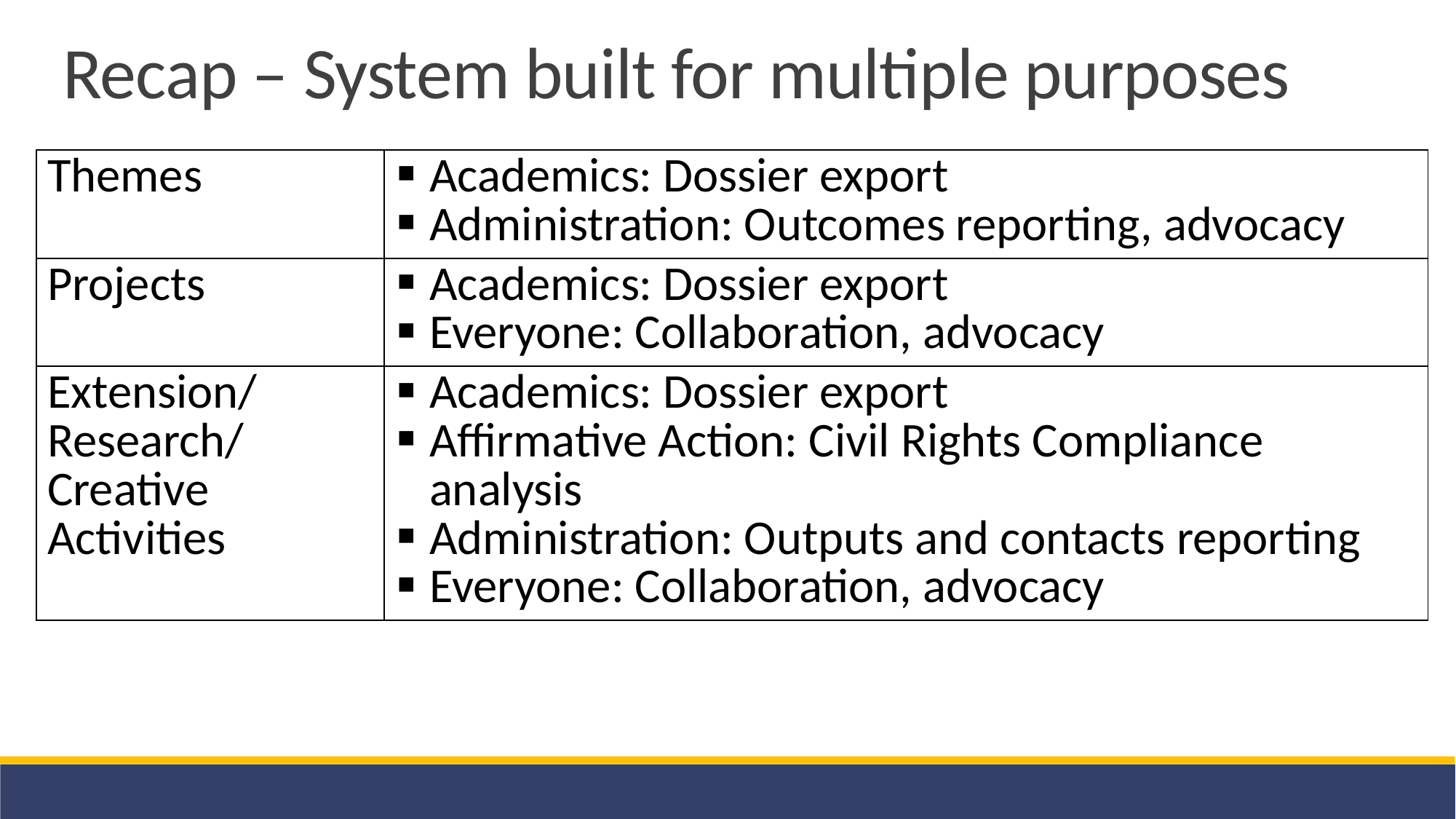

Recap – System built for multiple purposes
| Themes | Academics: Dossier export Administration: Outcomes reporting, advocacy |
| --- | --- |
| Projects | Academics: Dossier export Everyone: Collaboration, advocacy |
| Extension/ Research/ Creative Activities | Academics: Dossier export Affirmative Action: Civil Rights Compliance analysis Administration: Outputs and contacts reporting Everyone: Collaboration, advocacy |